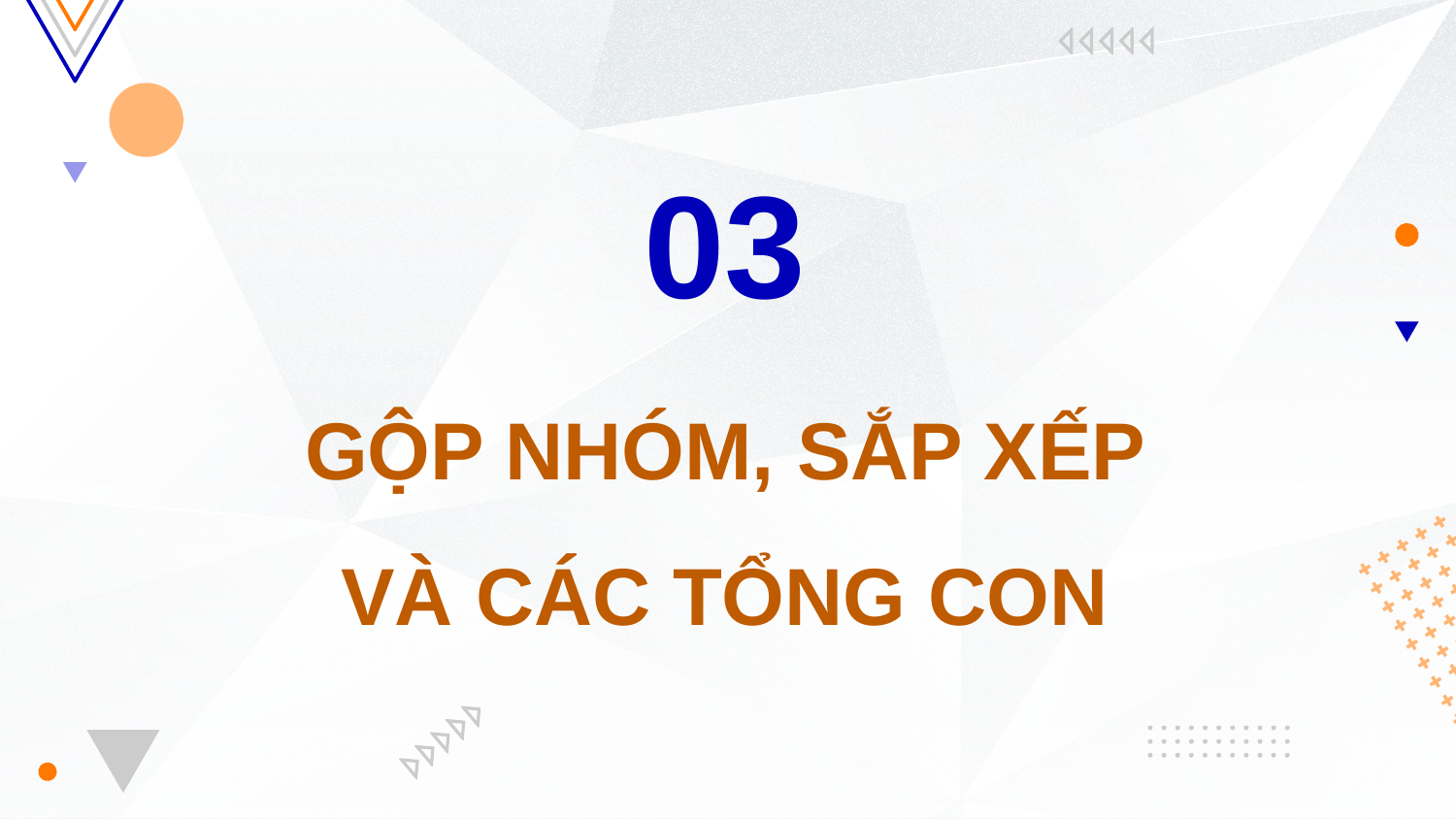

# 03
GỘP NHÓM, SẮP XẾP VÀ CÁC TỔNG CON